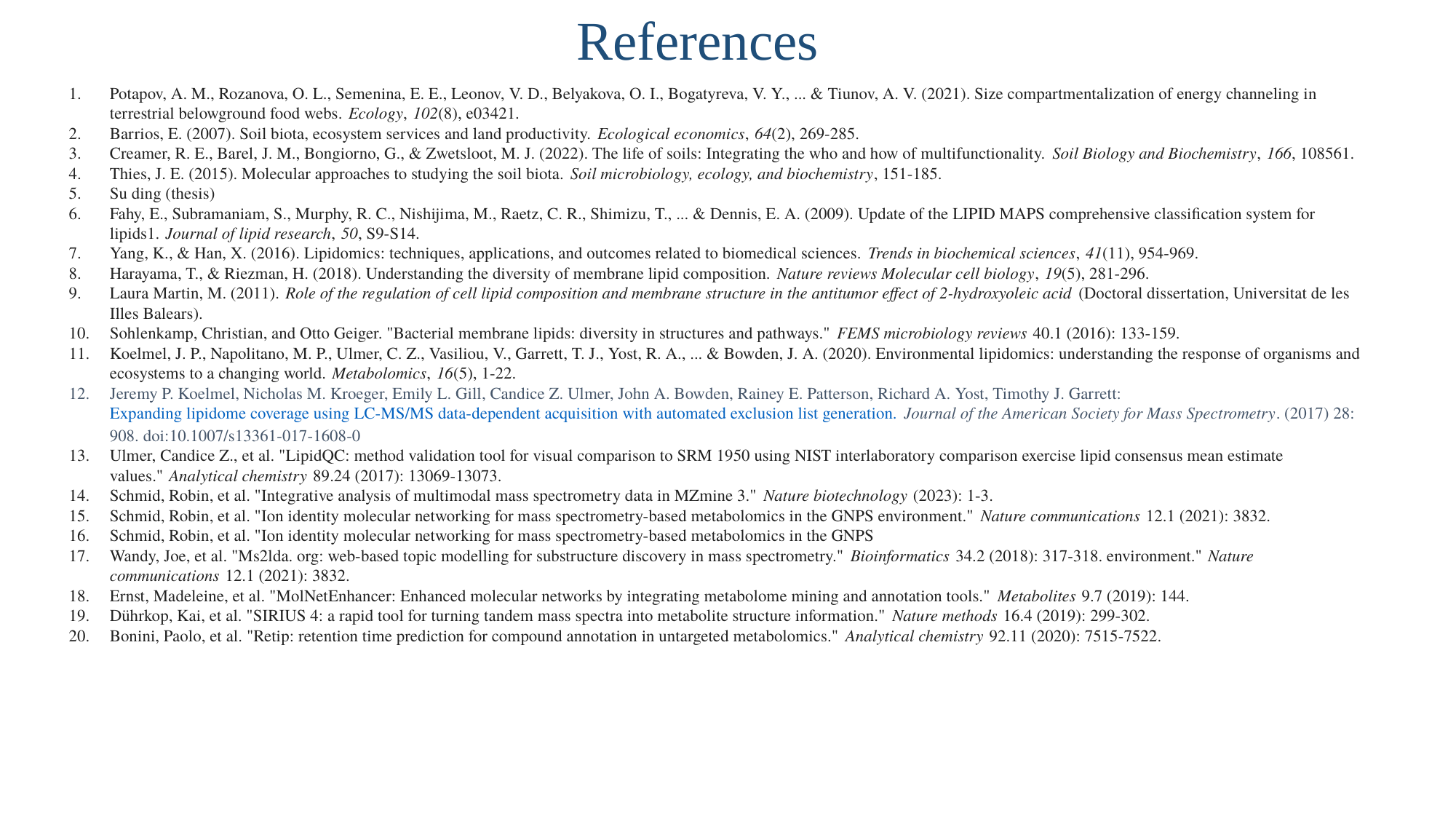

References
Potapov, A. M., Rozanova, O. L., Semenina, E. E., Leonov, V. D., Belyakova, O. I., Bogatyreva, V. Y., ... & Tiunov, A. V. (2021). Size compartmentalization of energy channeling in terrestrial belowground food webs. Ecology, 102(8), e03421.
Barrios, E. (2007). Soil biota, ecosystem services and land productivity. Ecological economics, 64(2), 269-285.
Creamer, R. E., Barel, J. M., Bongiorno, G., & Zwetsloot, M. J. (2022). The life of soils: Integrating the who and how of multifunctionality. Soil Biology and Biochemistry, 166, 108561.
Thies, J. E. (2015). Molecular approaches to studying the soil biota. Soil microbiology, ecology, and biochemistry, 151-185.
Su ding (thesis)
Fahy, E., Subramaniam, S., Murphy, R. C., Nishijima, M., Raetz, C. R., Shimizu, T., ... & Dennis, E. A. (2009). Update of the LIPID MAPS comprehensive classification system for lipids1. Journal of lipid research, 50, S9-S14.
Yang, K., & Han, X. (2016). Lipidomics: techniques, applications, and outcomes related to biomedical sciences. Trends in biochemical sciences, 41(11), 954-969.
Harayama, T., & Riezman, H. (2018). Understanding the diversity of membrane lipid composition. Nature reviews Molecular cell biology, 19(5), 281-296.
Laura Martin, M. (2011). Role of the regulation of cell lipid composition and membrane structure in the antitumor effect of 2-hydroxyoleic acid (Doctoral dissertation, Universitat de les Illes Balears).
Sohlenkamp, Christian, and Otto Geiger. "Bacterial membrane lipids: diversity in structures and pathways." FEMS microbiology reviews 40.1 (2016): 133-159.
Koelmel, J. P., Napolitano, M. P., Ulmer, C. Z., Vasiliou, V., Garrett, T. J., Yost, R. A., ... & Bowden, J. A. (2020). Environmental lipidomics: understanding the response of organisms and ecosystems to a changing world. Metabolomics, 16(5), 1-22.
Jeremy P. Koelmel, Nicholas M. Kroeger, Emily L. Gill, Candice Z. Ulmer, John A. Bowden, Rainey E. Patterson, Richard A. Yost, Timothy J. Garrett: Expanding lipidome coverage using LC-MS/MS data-dependent acquisition with automated exclusion list generation. Journal of the American Society for Mass Spectrometry. (2017) 28: 908. doi:10.1007/s13361-017-1608-0
Ulmer, Candice Z., et al. "LipidQC: method validation tool for visual comparison to SRM 1950 using NIST interlaboratory comparison exercise lipid consensus mean estimate values." Analytical chemistry 89.24 (2017): 13069-13073.
Schmid, Robin, et al. "Integrative analysis of multimodal mass spectrometry data in MZmine 3." Nature biotechnology (2023): 1-3.
Schmid, Robin, et al. "Ion identity molecular networking for mass spectrometry-based metabolomics in the GNPS environment." Nature communications 12.1 (2021): 3832.
Schmid, Robin, et al. "Ion identity molecular networking for mass spectrometry-based metabolomics in the GNPS
Wandy, Joe, et al. "Ms2lda. org: web-based topic modelling for substructure discovery in mass spectrometry." Bioinformatics 34.2 (2018): 317-318. environment." Nature communications 12.1 (2021): 3832.
Ernst, Madeleine, et al. "MolNetEnhancer: Enhanced molecular networks by integrating metabolome mining and annotation tools." Metabolites 9.7 (2019): 144.
Dührkop, Kai, et al. "SIRIUS 4: a rapid tool for turning tandem mass spectra into metabolite structure information." Nature methods 16.4 (2019): 299-302.
Bonini, Paolo, et al. "Retip: retention time prediction for compound annotation in untargeted metabolomics." Analytical chemistry 92.11 (2020): 7515-7522.